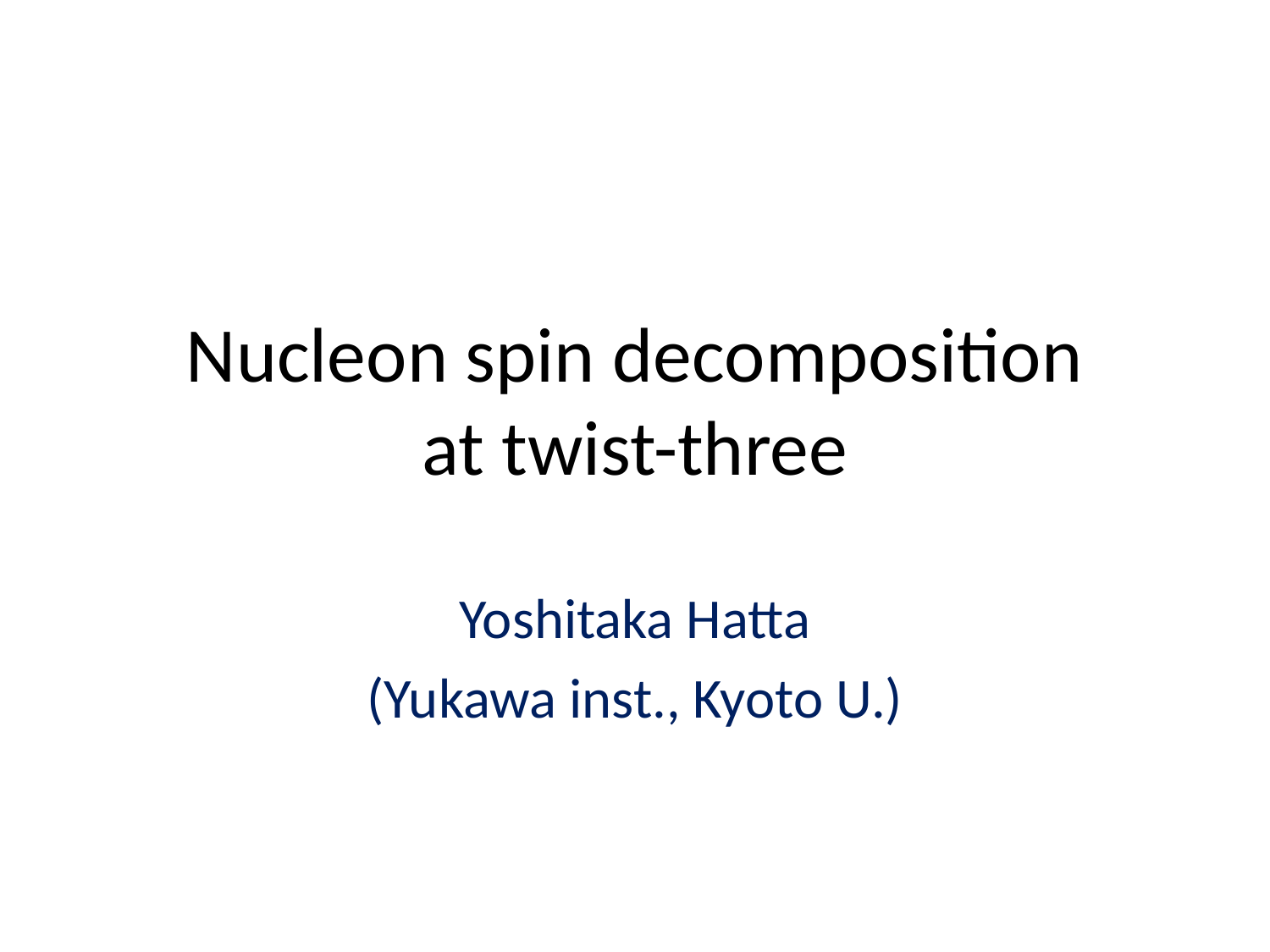

# Nucleon spin decomposition at twist-three
Yoshitaka Hatta
(Yukawa inst., Kyoto U.)
TexPoint fonts used in EMF.
Read the TexPoint manual before you delete this box.: AAAA